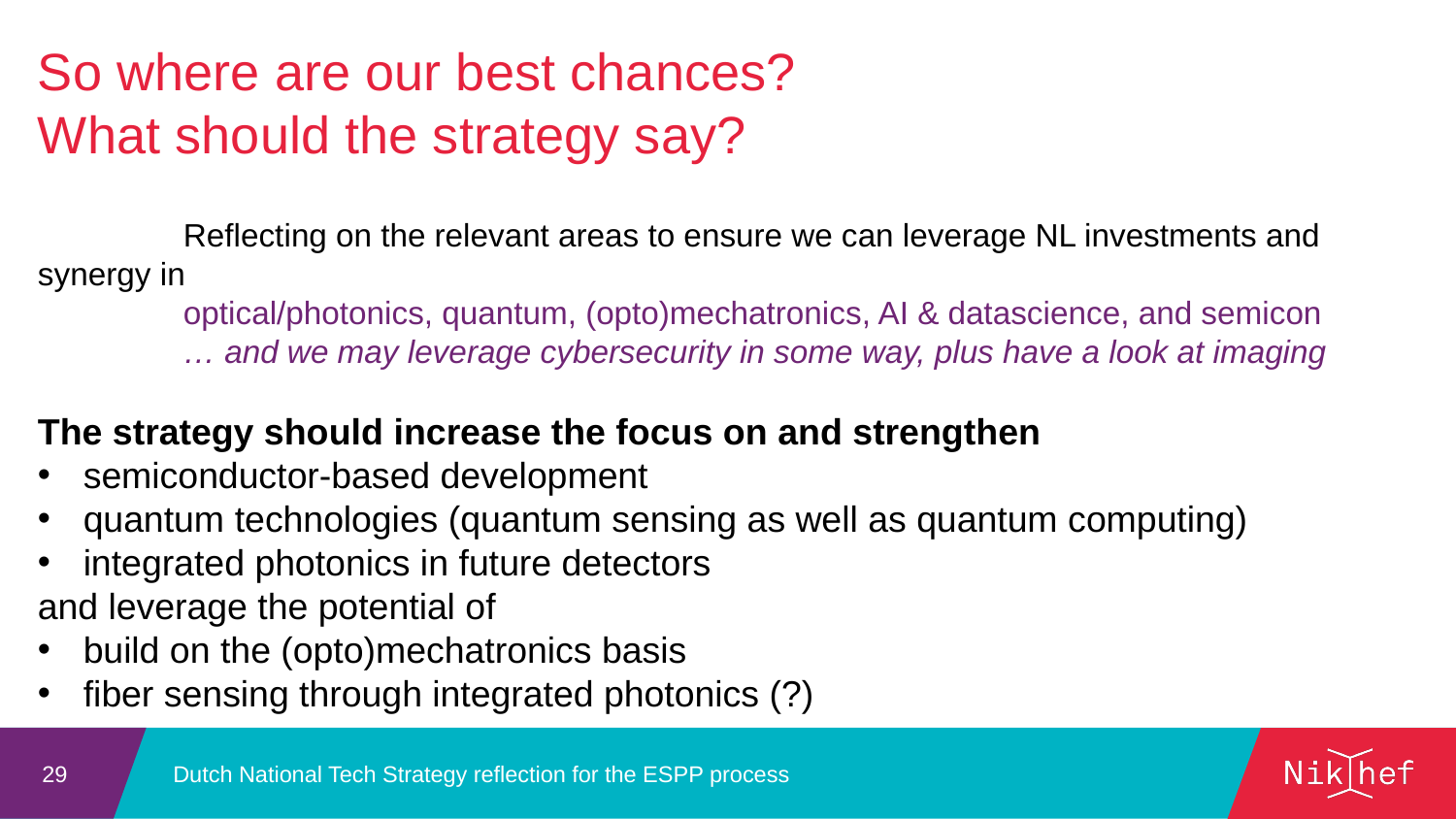

So where are our best chances?
What should the strategy say?
	Reflecting on the relevant areas to ensure we can leverage NL investments and synergy in
	optical/photonics, quantum, (opto)mechatronics, AI & datascience, and semicon
	… and we may leverage cybersecurity in some way, plus have a look at imaging

The strategy should increase the focus on and strengthen
semiconductor-based development
quantum technologies (quantum sensing as well as quantum computing)
integrated photonics in future detectors
and leverage the potential of
build on the (opto)mechatronics basis
fiber sensing through integrated photonics (?)

Dutch National Tech Strategy reflection for the ESPP process
29